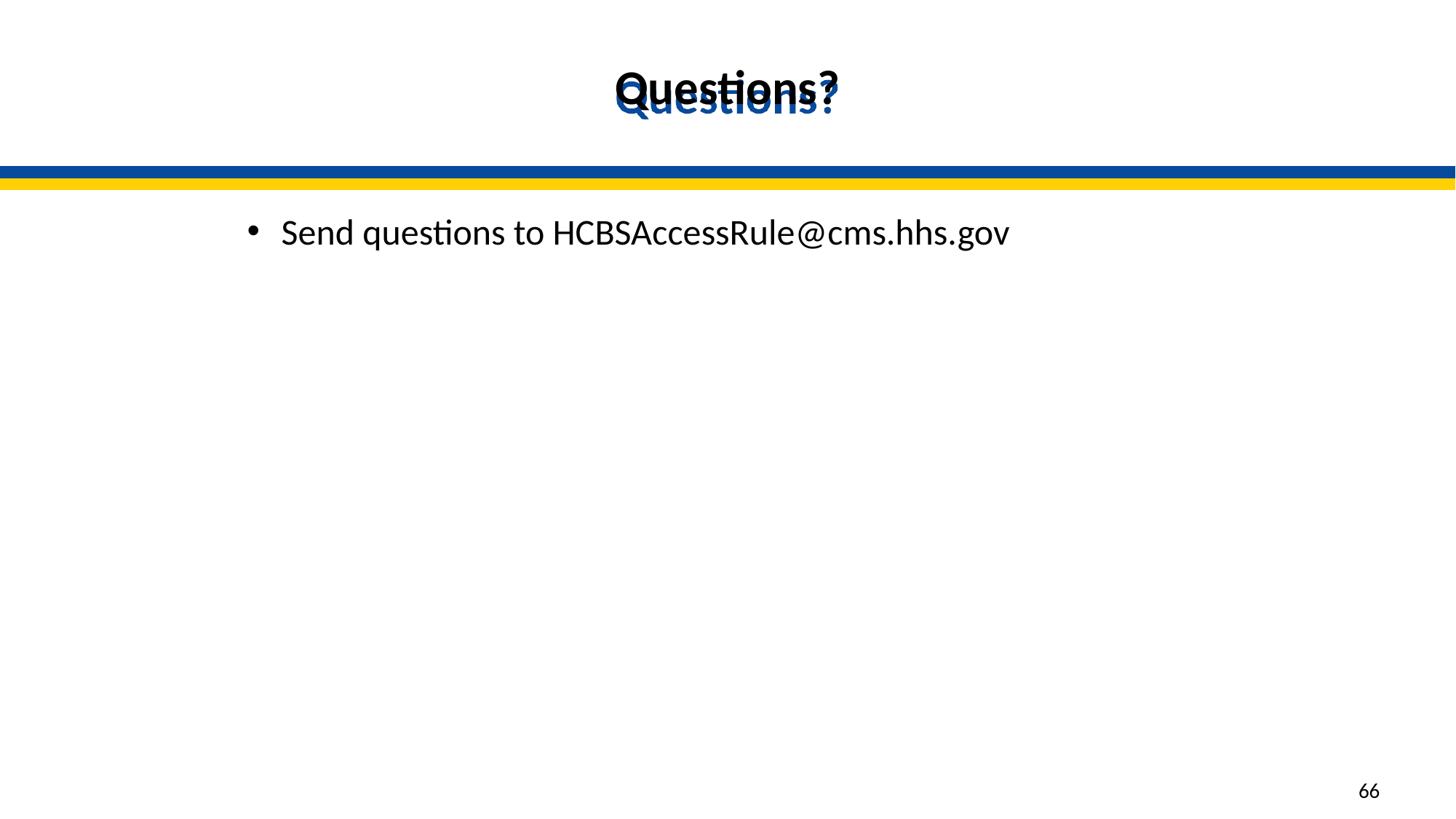

# Questions?
Send questions to HCBSAccessRule@cms.hhs.gov

66